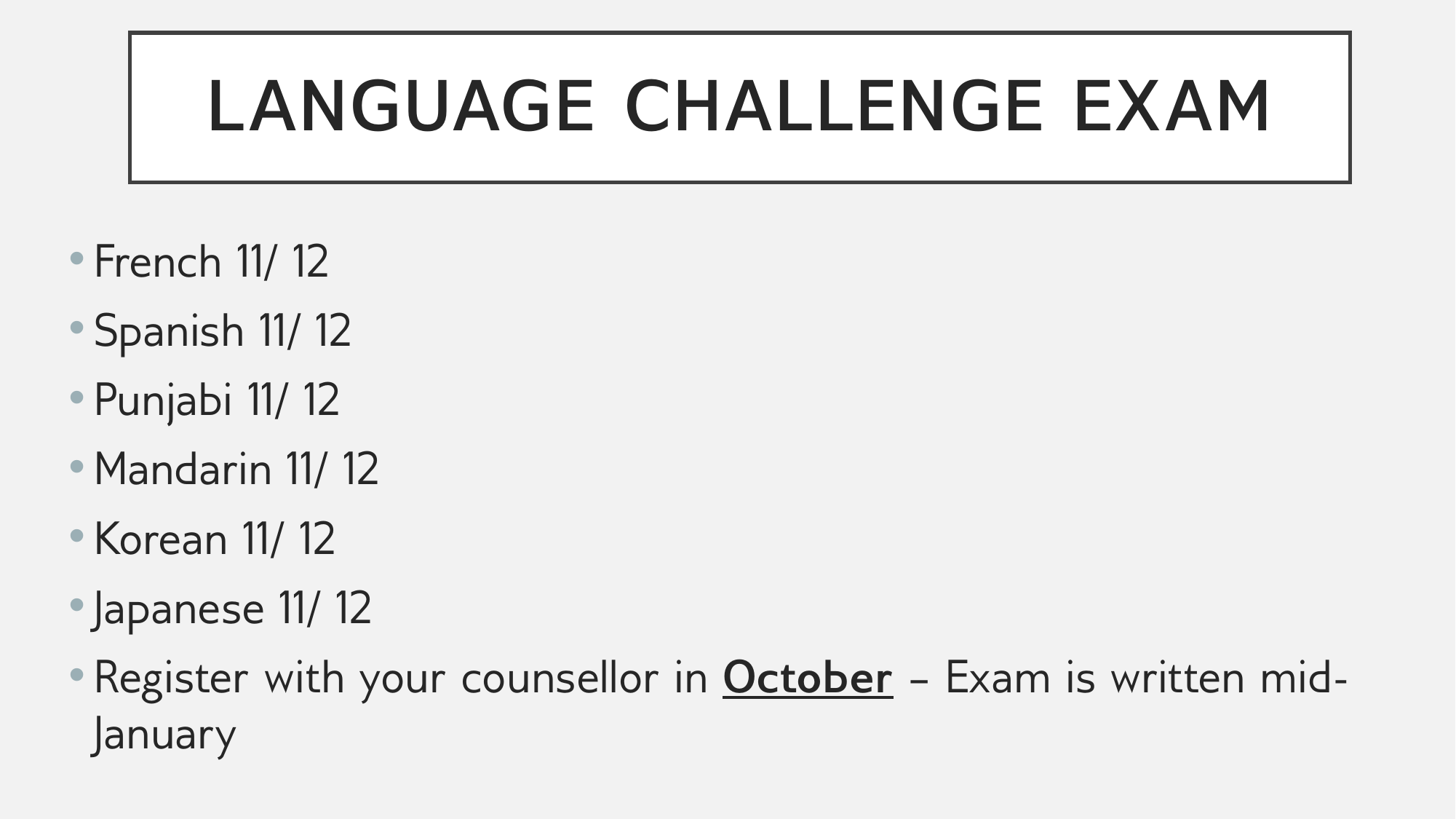

# Language challenge Exam
French 11/ 12
Spanish 11/ 12
Punjabi 11/ 12
Mandarin 11/ 12
Korean 11/ 12
Japanese 11/ 12
Register with your counsellor in October – Exam is written mid-January